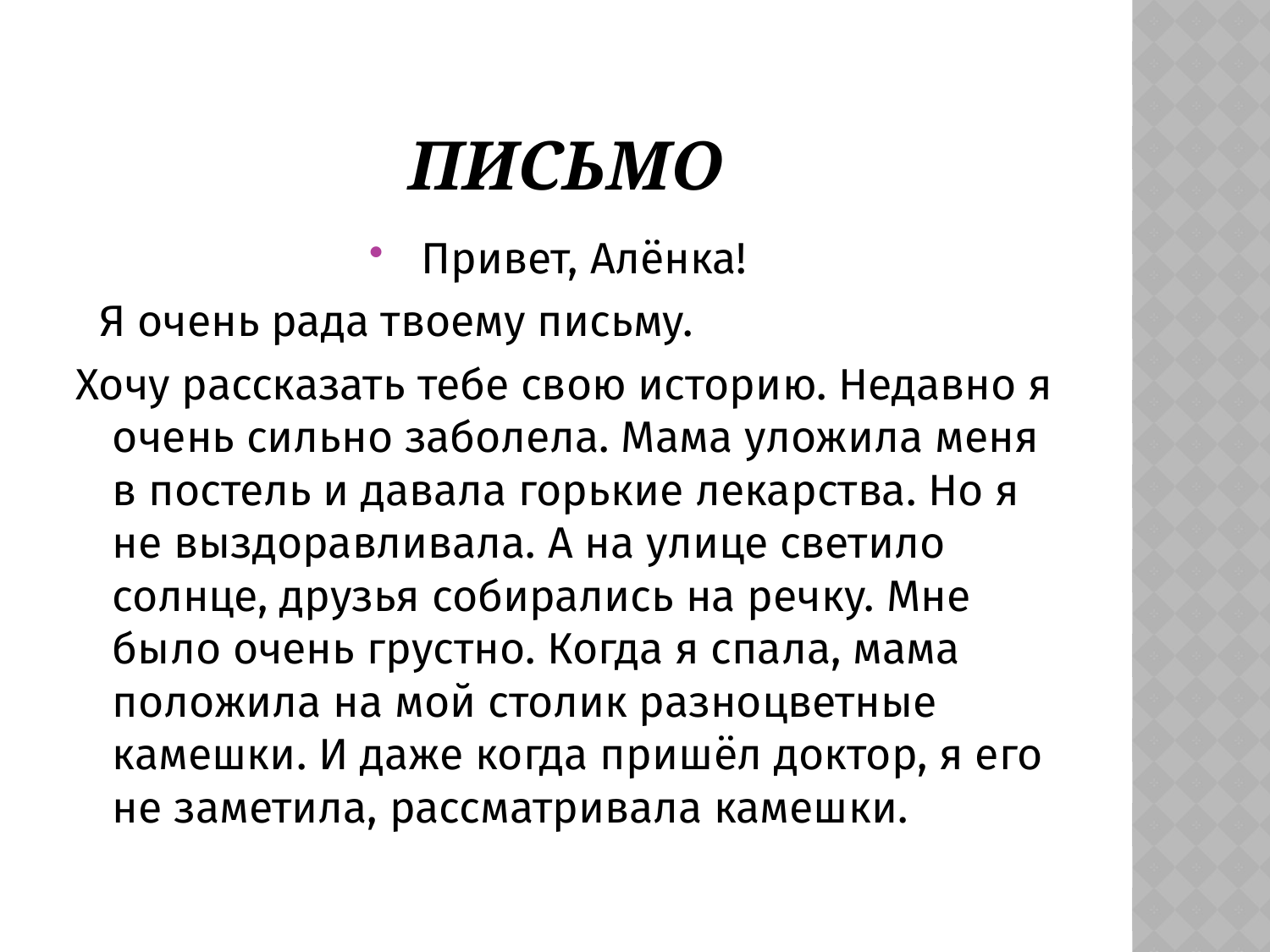

# Письмо
Привет, Алёнка!
  Я очень рада твоему письму.
Хочу рассказать тебе свою историю. Недавно я очень сильно заболела. Мама уложила меня в постель и давала горькие лекарства. Но я не выздоравливала. А на улице светило солнце, друзья собирались на речку. Мне было очень грустно. Когда я спала, мама положила на мой столик разноцветные камешки. И даже когда пришёл доктор, я его не заметила, рассматривала камешки.